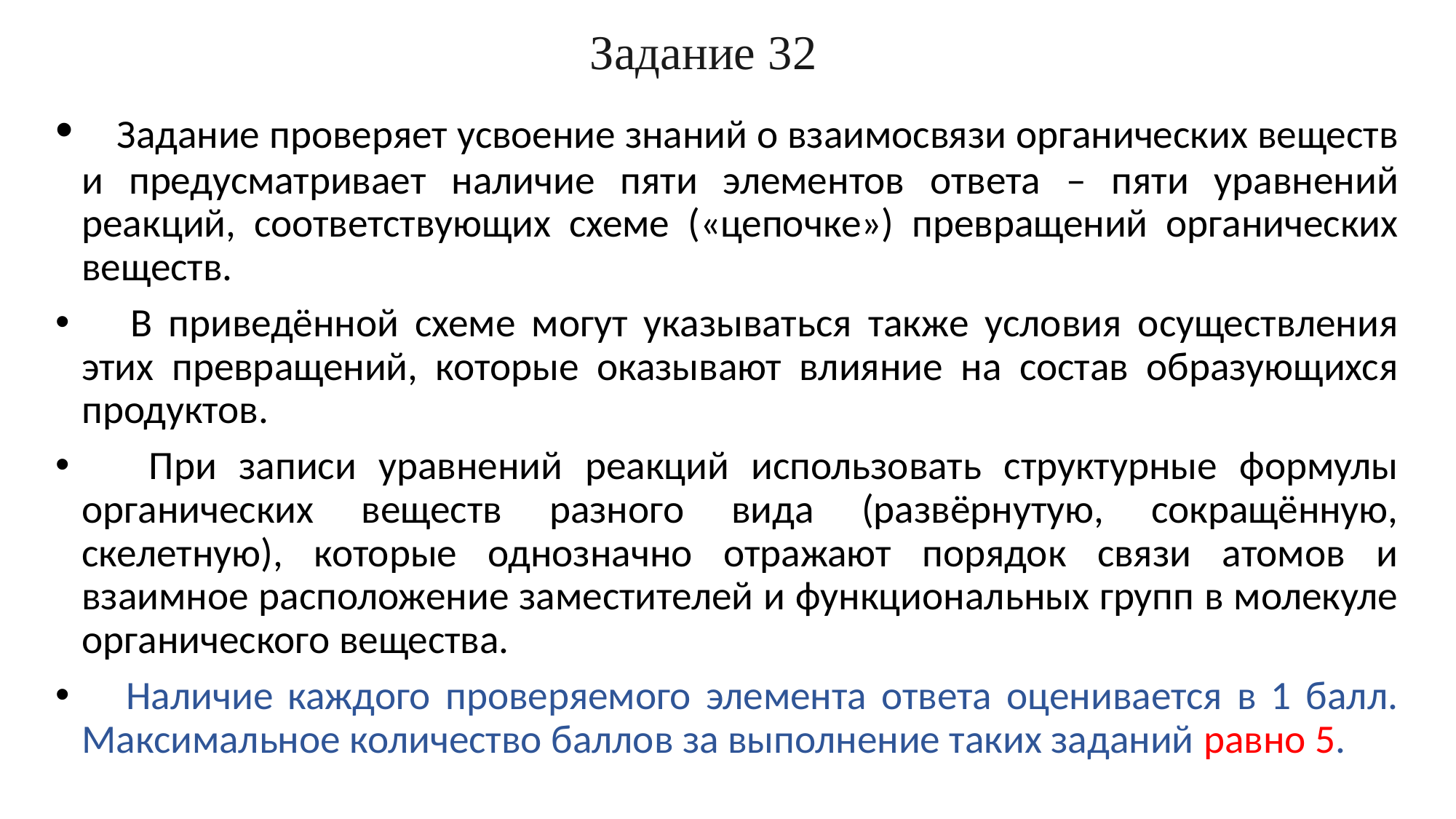

Задание 32

# Задание проверяет усвоение знаний о взаимосвязи органических веществ и предусматривает наличие пяти элементов ответа – пяти уравнений реакций, соответствующих схеме («цепочке») превращений органических веществ.
   В приведённой схеме могут указываться также условия осуществления этих превращений, которые оказывают влияние на состав образующихся продуктов.
   При записи уравнений реакций использовать структурные формулы органических веществ разного вида (развёрнутую, сокращённую, скелетную), которые однозначно отражают порядок связи атомов и взаимное расположение заместителей и функциональных групп в молекуле органического вещества.
   Наличие каждого проверяемого элемента ответа оценивается в 1 балл. Максимальное количество баллов за выполнение таких заданий равно 5.